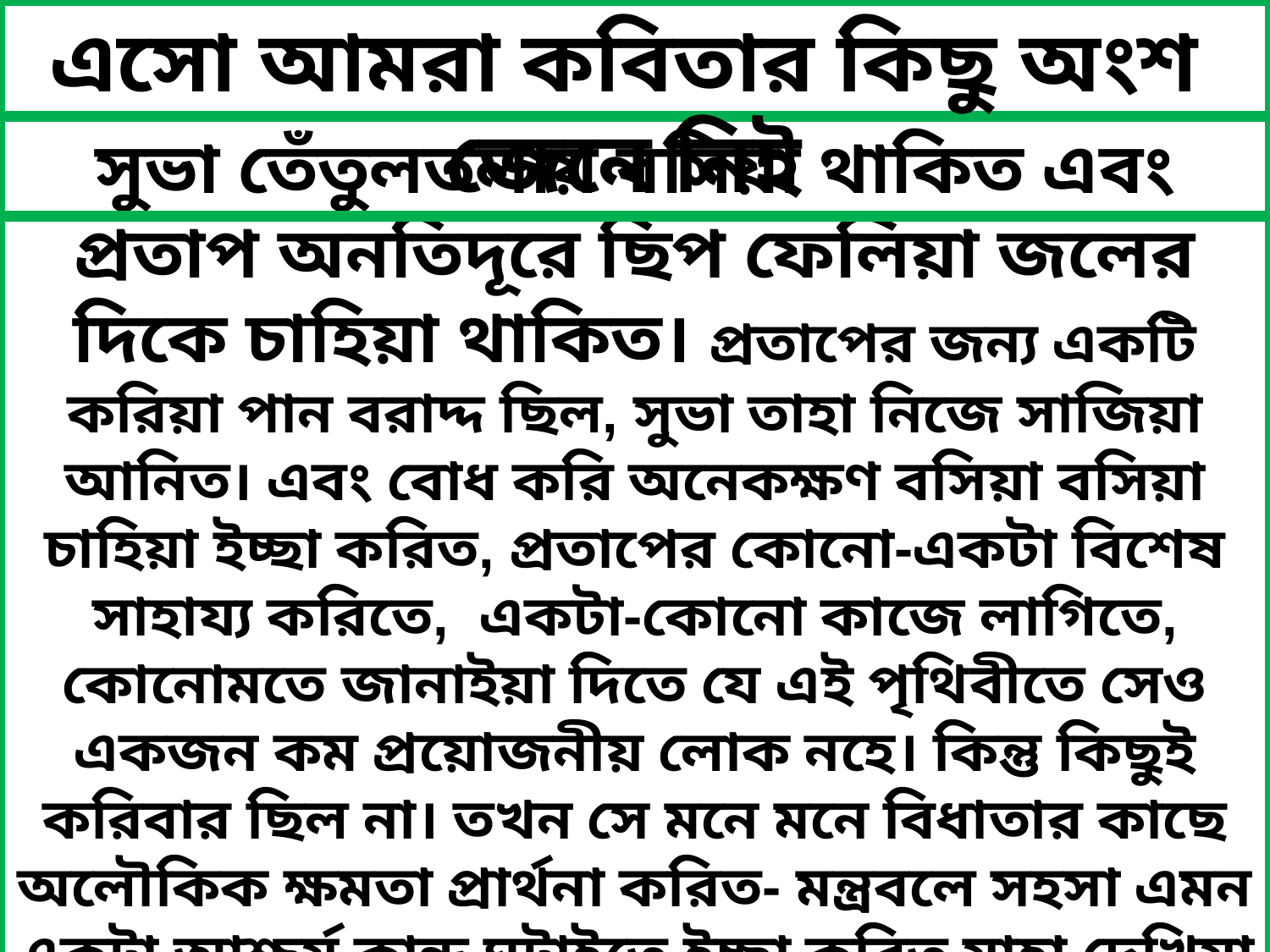

এসো আমরা কবিতার কিছু অংশ  জেনে নিই
সুভা তেঁতুলতলায় বসিয়া থাকিত এবং প্রতাপ অনতিদূরে ছিপ ফেলিয়া জলের দিকে চাহিয়া থাকিত। প্রতাপের জন্য একটি করিয়া পান বরাদ্দ ছিল, সুভা তাহা নিজে সাজিয়া আনিত। এবং বোধ করি অনেকক্ষণ বসিয়া বসিয়া চাহিয়া ইচ্ছা করিত, প্রতাপের কোনো-একটা বিশেষ সাহায্য করিতে,  একটা-কোনো কাজে লাগিতে, কোনোমতে জানাইয়া দিতে যে এই পৃথিবীতে সেও একজন কম প্রয়োজনীয় লোক নহে। কিন্তু কিছুই করিবার ছিল না। তখন সে মনে মনে বিধাতার কাছে অলৌকিক ক্ষমতা প্রার্থনা করিত- মন্ত্রবলে সহসা এমন একটা আশ্চর্য কান্ড ঘটাইতে ইচ্ছা করিত যাহা দেখিয়া প্রতাপ আশ্চর্য হইয়া যাইত, বলিত, ‘তাই তো , আমাদের সুভির যে এত ক্ষমতা তাহা তো জানিতাম না।’